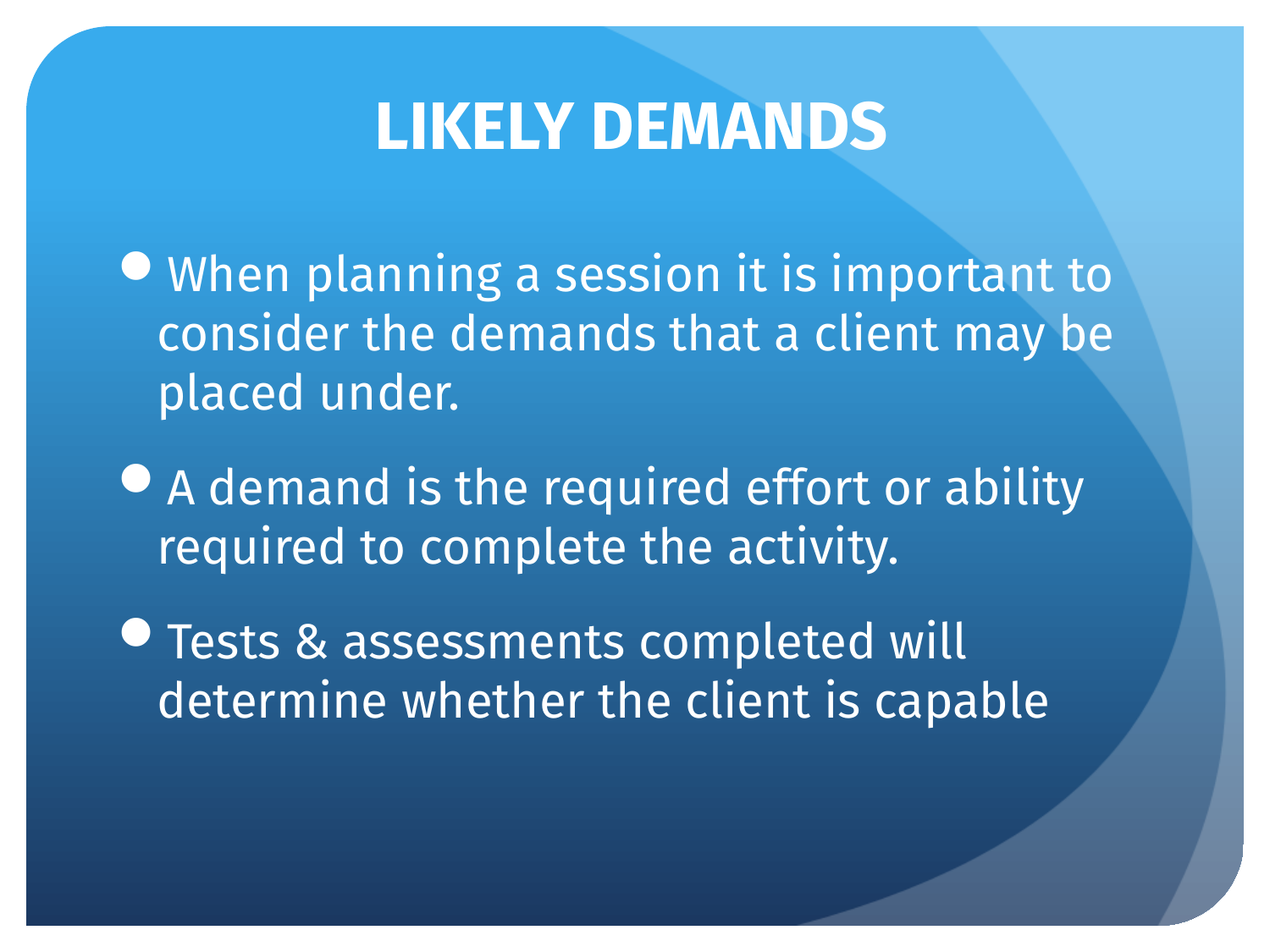

# LIKELY DEMANDS
When planning a session it is important to consider the demands that a client may be placed under.
A demand is the required effort or ability required to complete the activity.
Tests & assessments completed will determine whether the client is capable